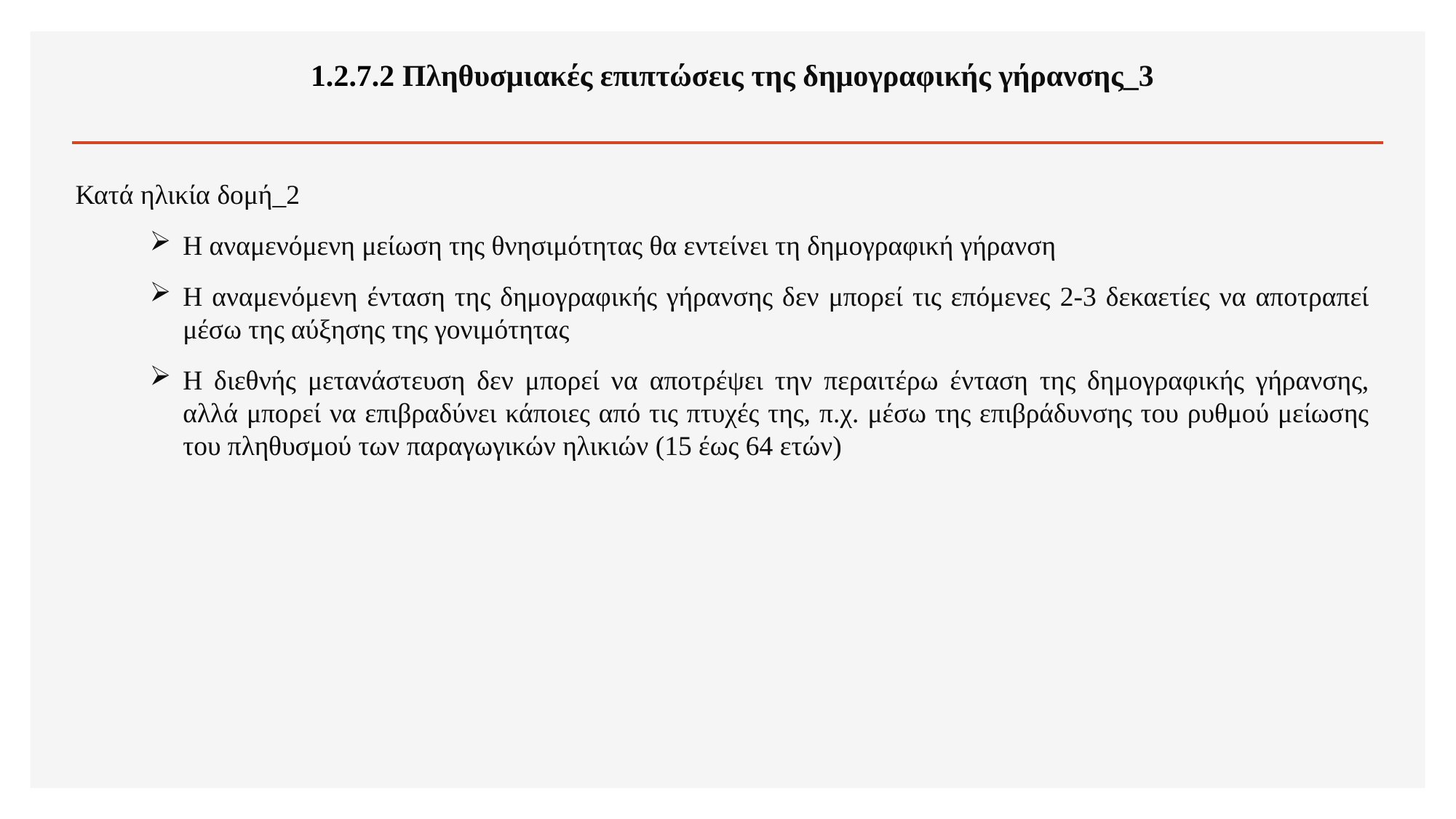

1.2.7.2 Πληθυσμιακές επιπτώσεις της δημογραφικής γήρανσης_3

Κατά ηλικία δομή_2
Η αναμενόμενη μείωση της θνησιμότητας θα εντείνει τη δημογραφική γήρανση
Η αναμενόμενη ένταση της δημογραφικής γήρανσης δεν μπορεί τις επόμενες 2-3 δεκαετίες να αποτραπεί μέσω της αύξησης της γονιμότητας
Η διεθνής μετανάστευση δεν μπορεί να αποτρέψει την περαιτέρω ένταση της δημογραφικής γήρανσης, αλλά μπορεί να επιβραδύνει κάποιες από τις πτυχές της, π.χ. μέσω της επιβράδυνσης του ρυθμού μείωσης του πληθυσμού των παραγωγικών ηλικιών (15 έως 64 ετών)